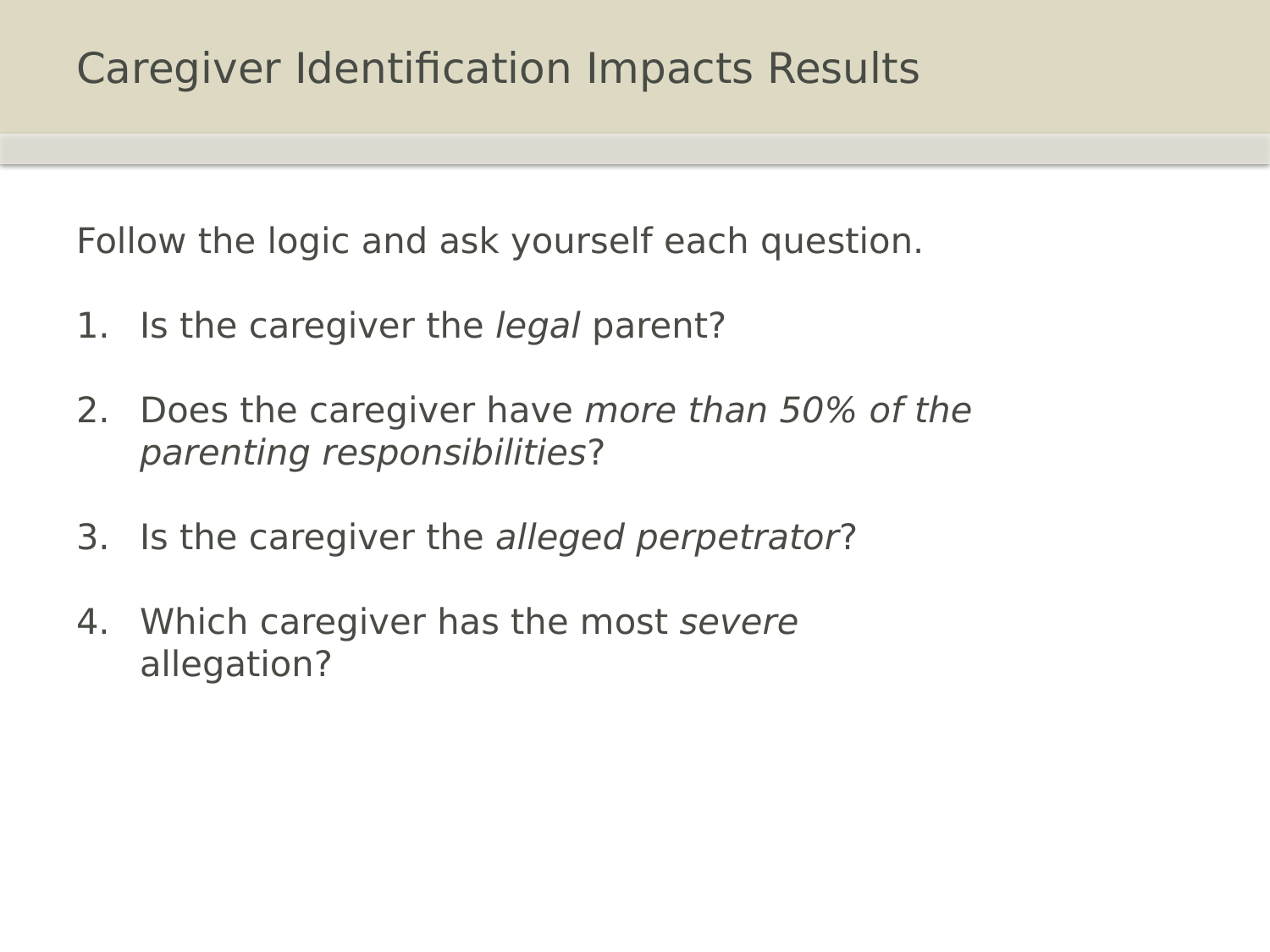

# Caregiver Identification Impacts Results
Follow the logic and ask yourself each question.

Is the caregiver the legal parent?

Does the caregiver have more than 50% of the parenting responsibilities?

Is the caregiver the alleged perpetrator?

Which caregiver has the most severe allegation?